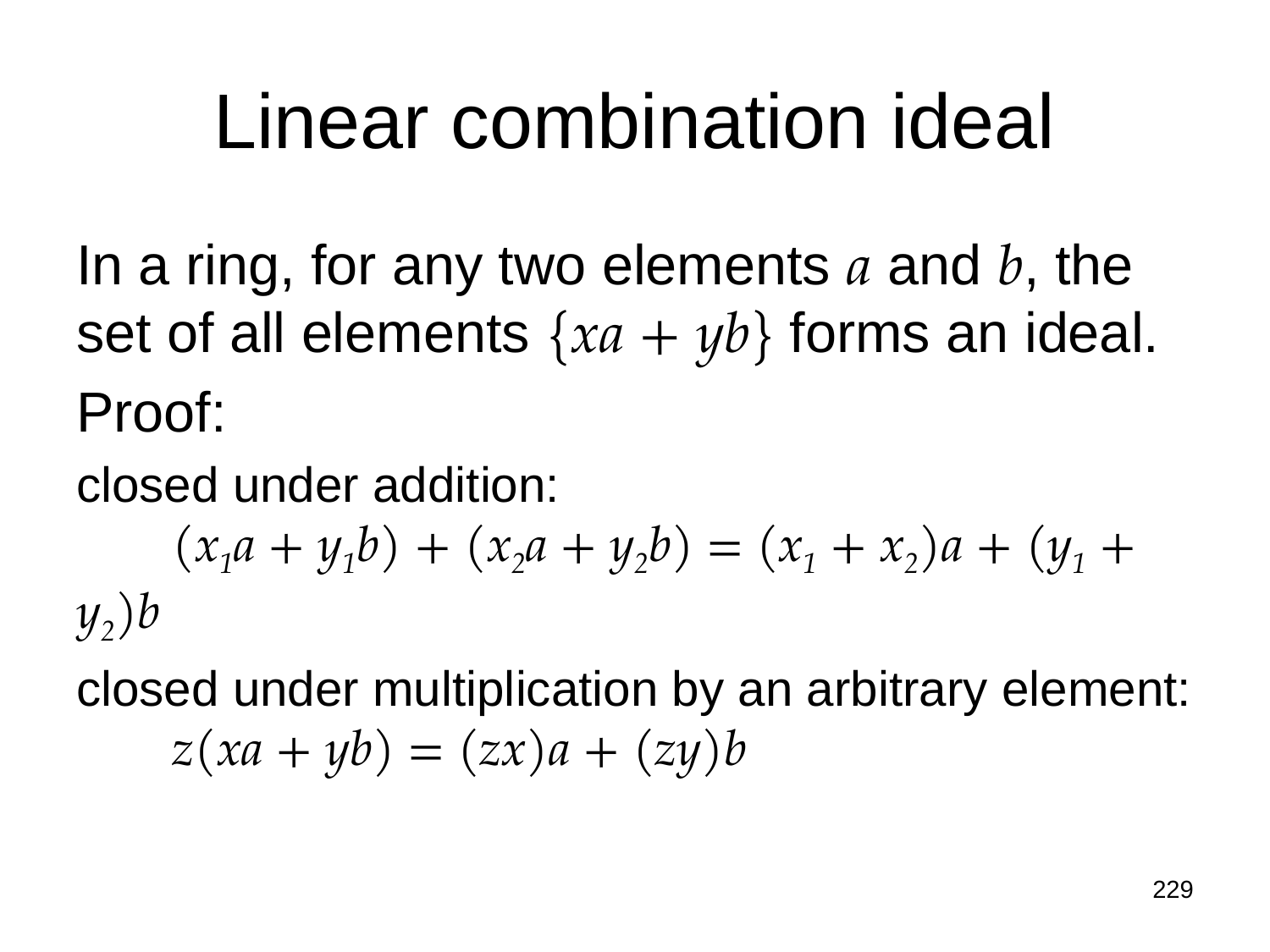

# Linear combination ideal
In a ring, for any two elements a and b, the set of all elements {xa + yb} forms an ideal.
Proof:
closed under addition:
       (x1a + y1b) + (x2a + y2b) = (x1 + x2)a + (y1 + y2)b
closed under multiplication by an arbitrary element:
       z(xa + yb) = (zx)a + (zy)b
229